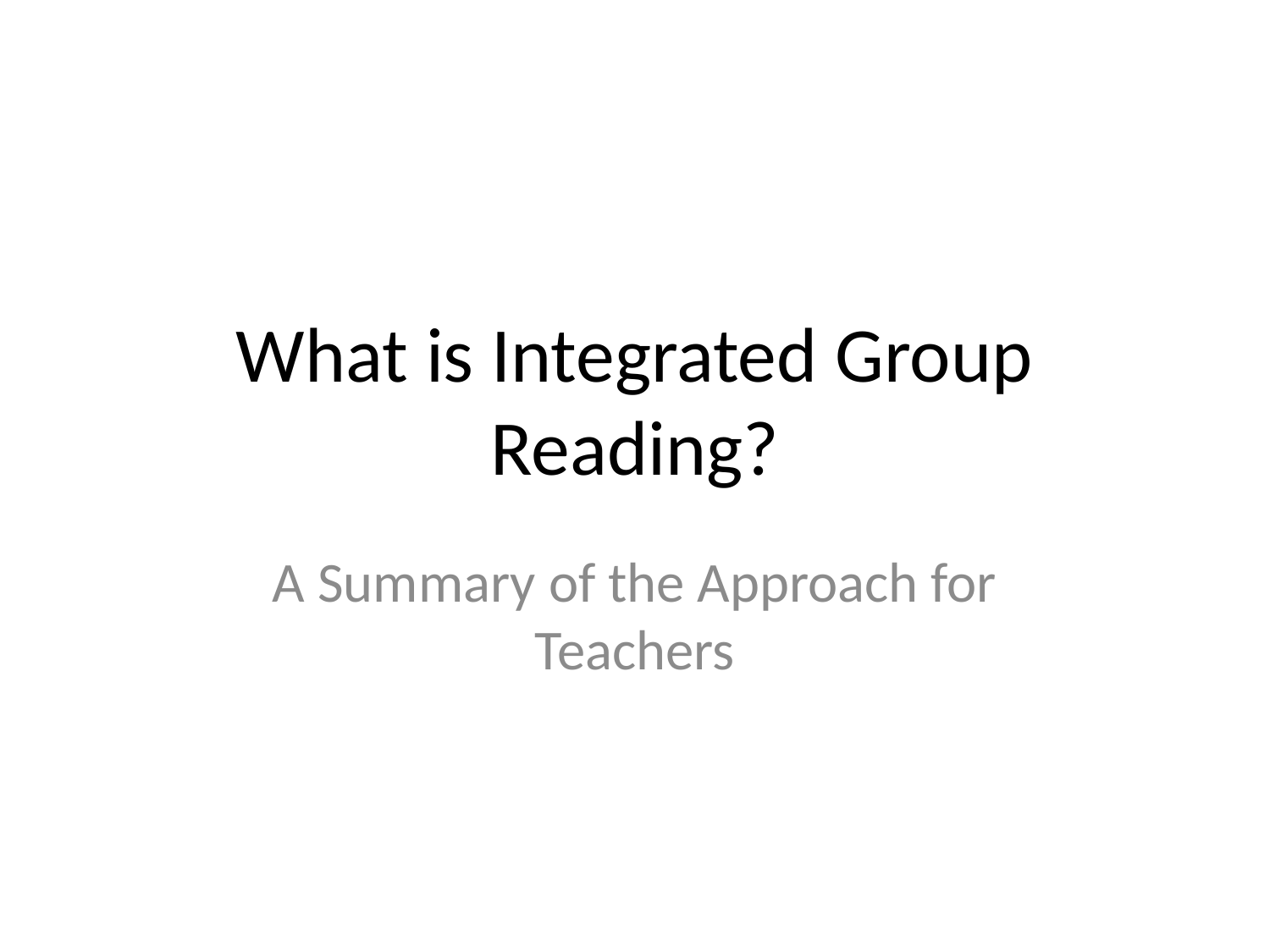

# What is Integrated Group Reading?
A Summary of the Approach for Teachers